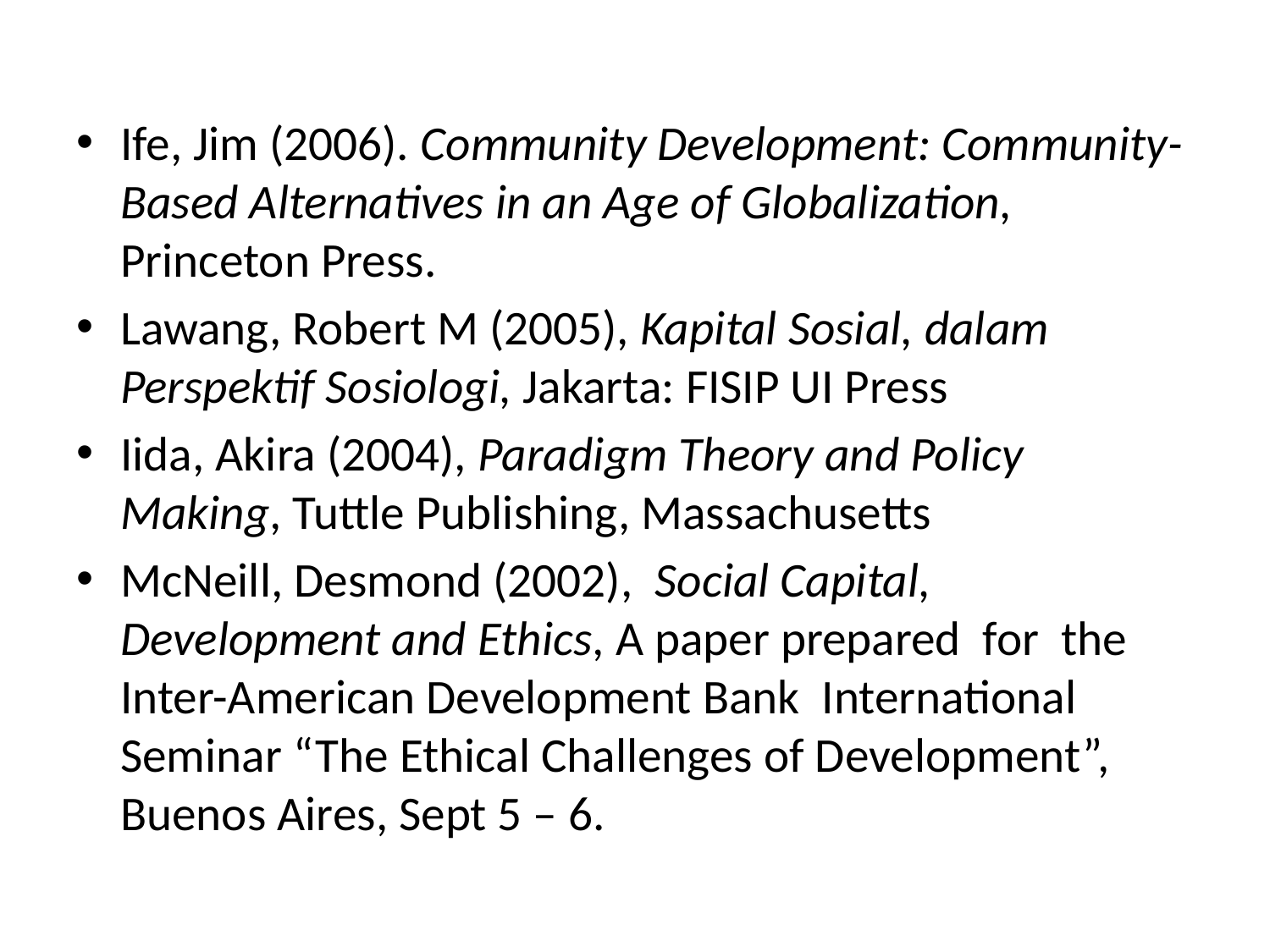

Ife, Jim (2006). Community Development: Community-Based Alternatives in an Age of Globalization, Princeton Press.
Lawang, Robert M (2005), Kapital Sosial, dalam Perspektif Sosiologi, Jakarta: FISIP UI Press
Iida, Akira (2004), Paradigm Theory and Policy Making, Tuttle Publishing, Massachusetts
McNeill, Desmond (2002),  Social Capital, Development and Ethics, A paper prepared  for  the  Inter-American Development Bank  International Seminar “The Ethical Challenges of Development”, Buenos Aires, Sept 5 – 6.